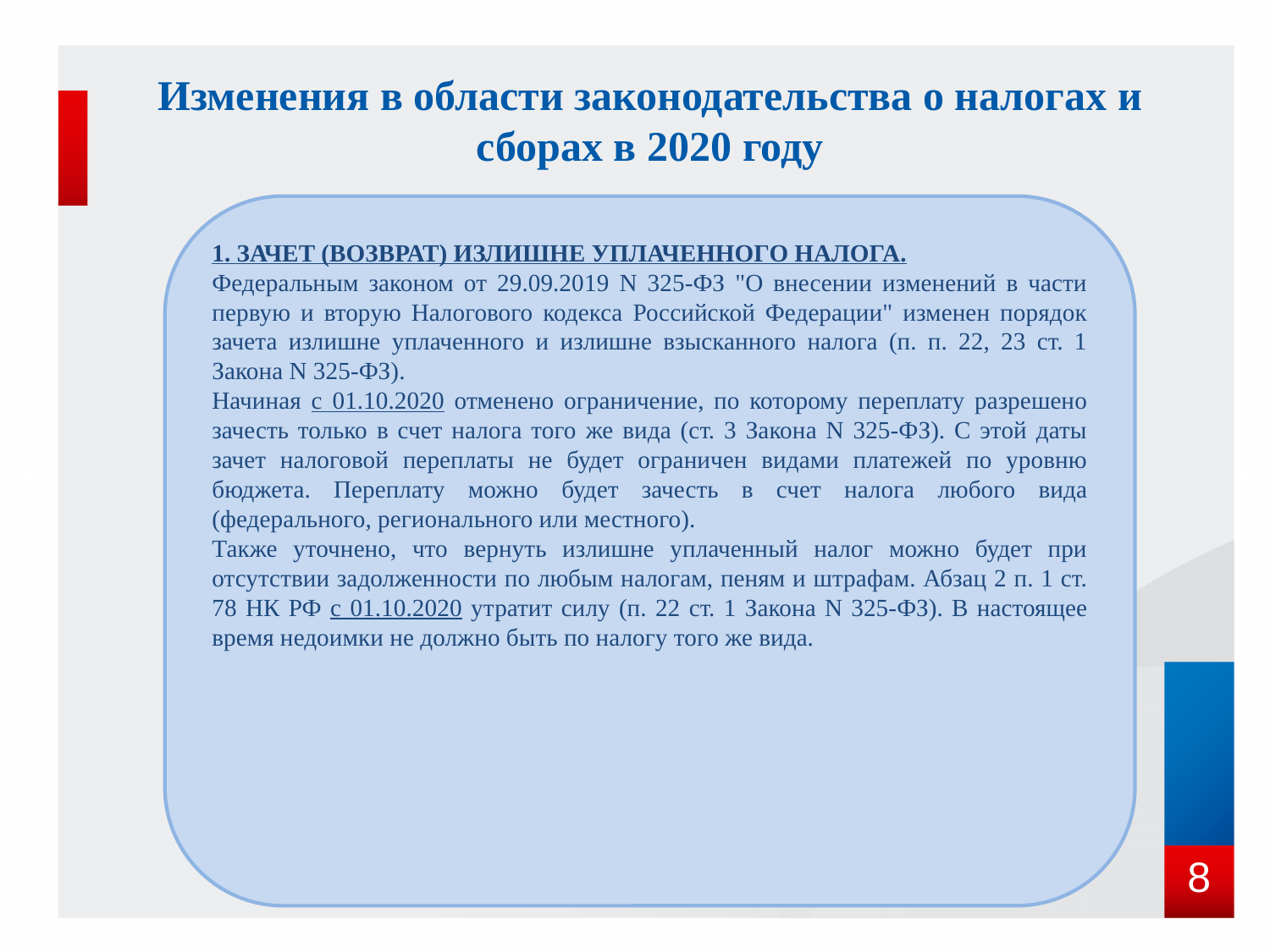

# Изменения в области законодательства о налогах и сборах в 2020 году
1. ЗАЧЕТ (ВОЗВРАТ) ИЗЛИШНЕ УПЛАЧЕННОГО НАЛОГА.
Федеральным законом от 29.09.2019 N 325-ФЗ "О внесении изменений в части первую и вторую Налогового кодекса Российской Федерации" изменен порядок зачета излишне уплаченного и излишне взысканного налога (п. п. 22, 23 ст. 1 Закона N 325-ФЗ).
Начиная с 01.10.2020 отменено ограничение, по которому переплату разрешено зачесть только в счет налога того же вида (ст. 3 Закона N 325-ФЗ). С этой даты зачет налоговой переплаты не будет ограничен видами платежей по уровню бюджета. Переплату можно будет зачесть в счет налога любого вида (федерального, регионального или местного).
Также уточнено, что вернуть излишне уплаченный налог можно будет при отсутствии задолженности по любым налогам, пеням и штрафам. Абзац 2 п. 1 ст. 78 НК РФ с 01.10.2020 утратит силу (п. 22 ст. 1 Закона N 325-ФЗ). В настоящее время недоимки не должно быть по налогу того же вида.

8